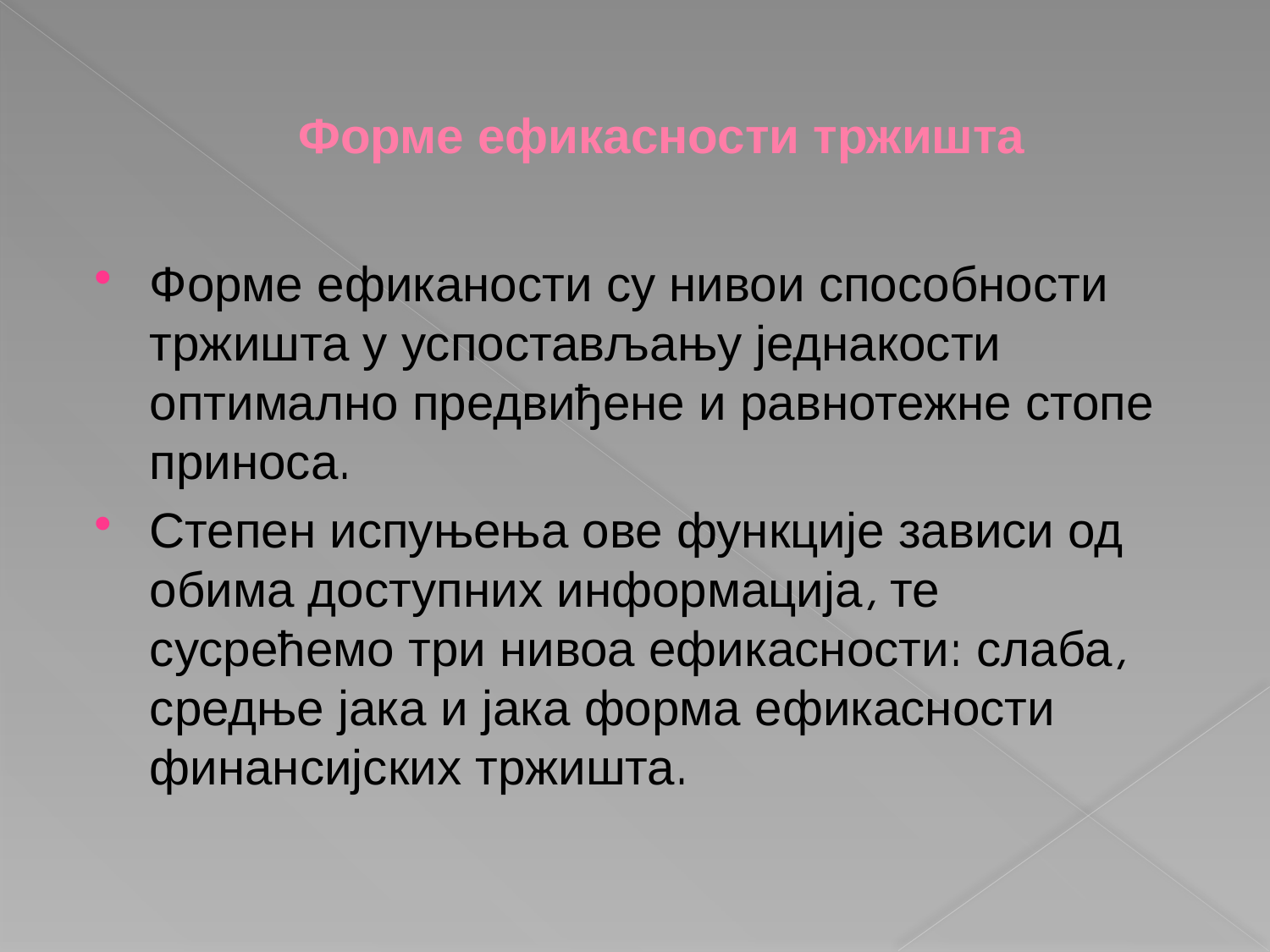

# Форме ефикасности тржишта
Форме ефиканости су нивои способности тржишта у успостављању једнакости оптимално предвиђене и равнотежне стопе приноса.
Степен испуњења ове функције зависи од обима доступних информација, те сусрећемо три нивоа ефикасности: слаба, средње јака и јака форма ефикасности финансијских тржишта.